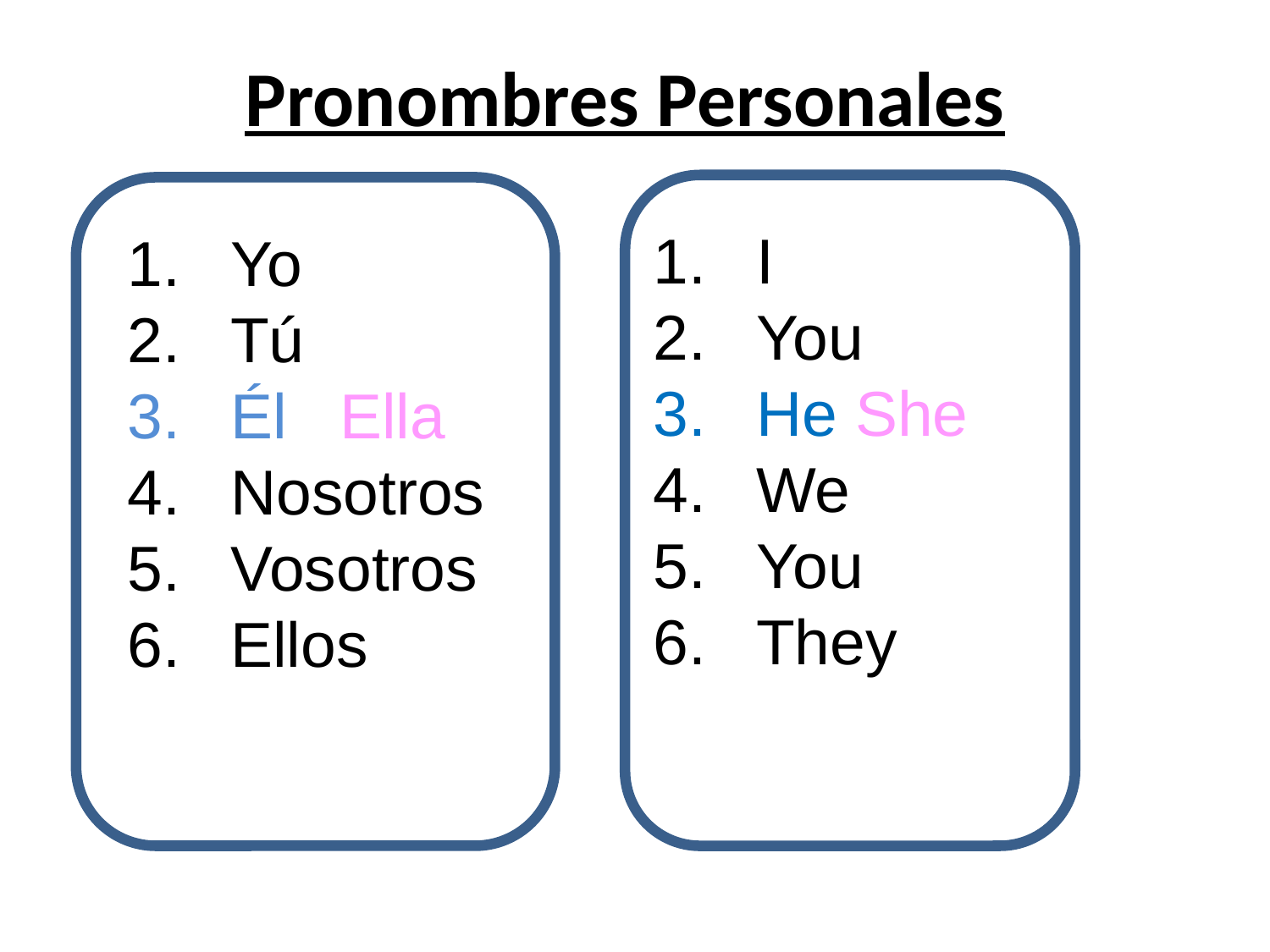

# Pronombres Personales

I
You
He She
We
You
They

Yo
Tú
Él   Ella
Nosotros
Vosotros
Ellos